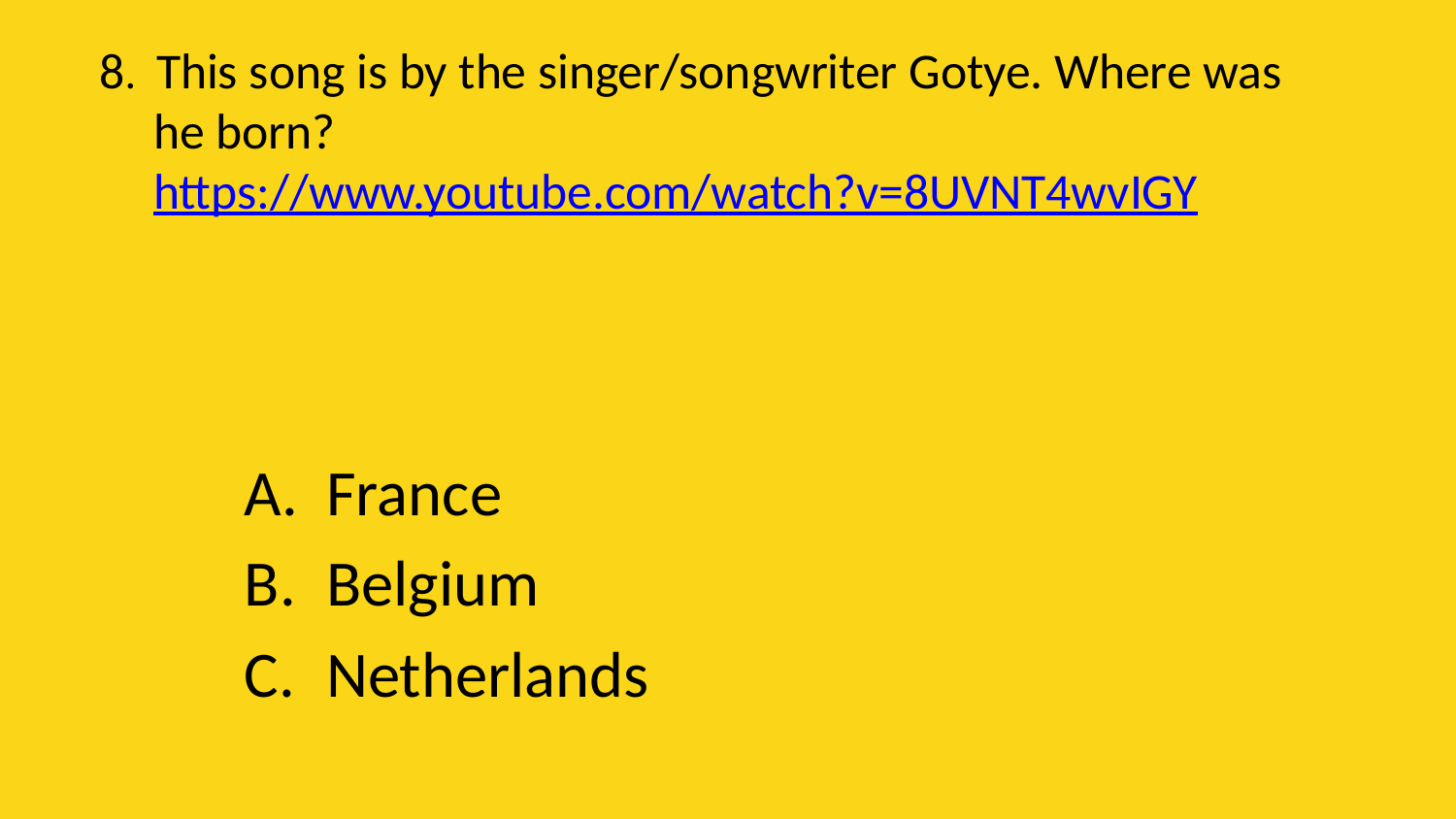

# 8.  This song is by the singer/songwriter Gotye. Where was he born? https://www.youtube.com/watch?v=8UVNT4wvIGY
France
Belgium
Netherlands